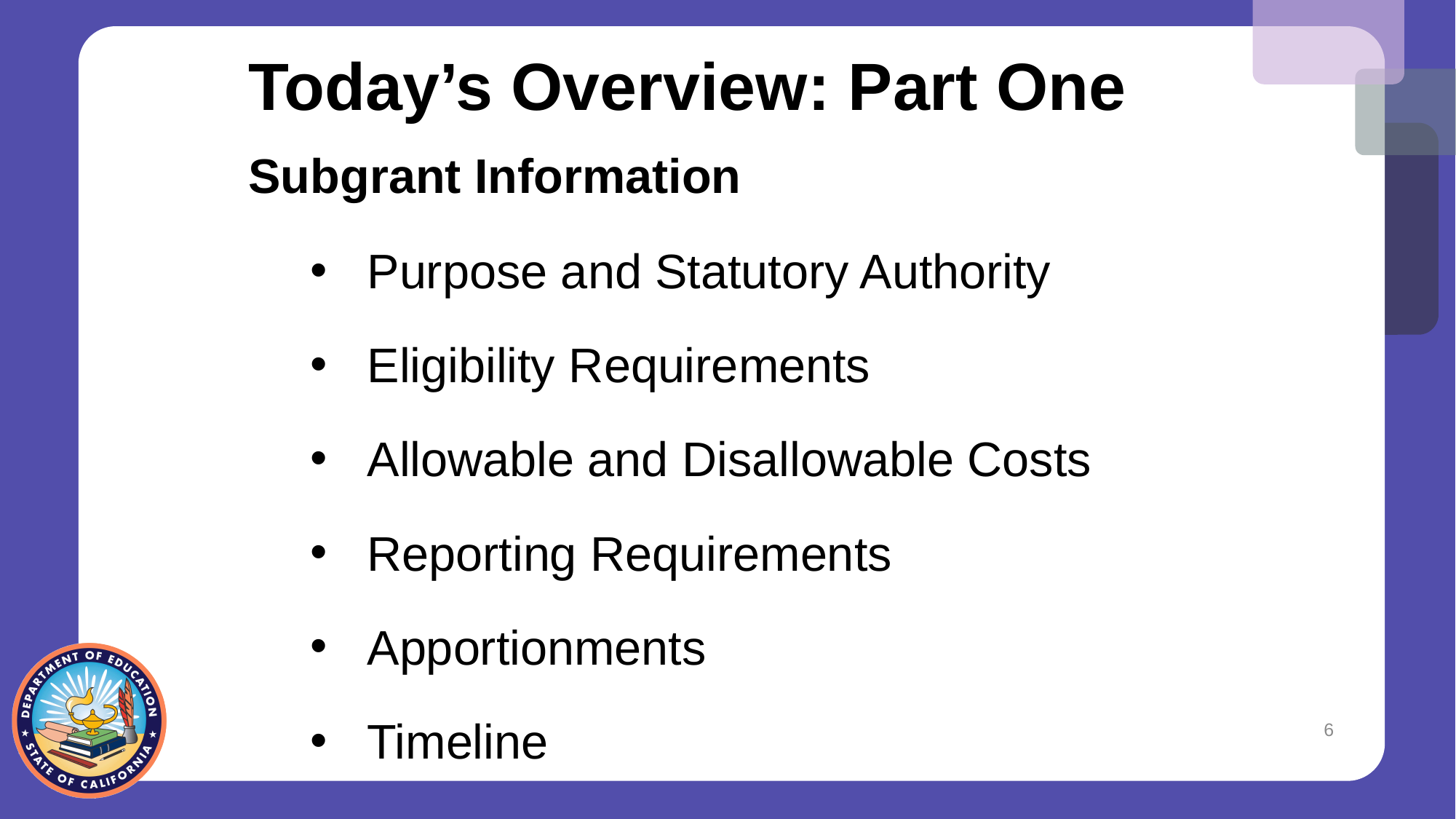

# Today’s Overview: Part One
 Subgrant Information
Purpose and Statutory Authority
Eligibility Requirements
Allowable and Disallowable Costs
Reporting Requirements
Apportionments
Timeline

6